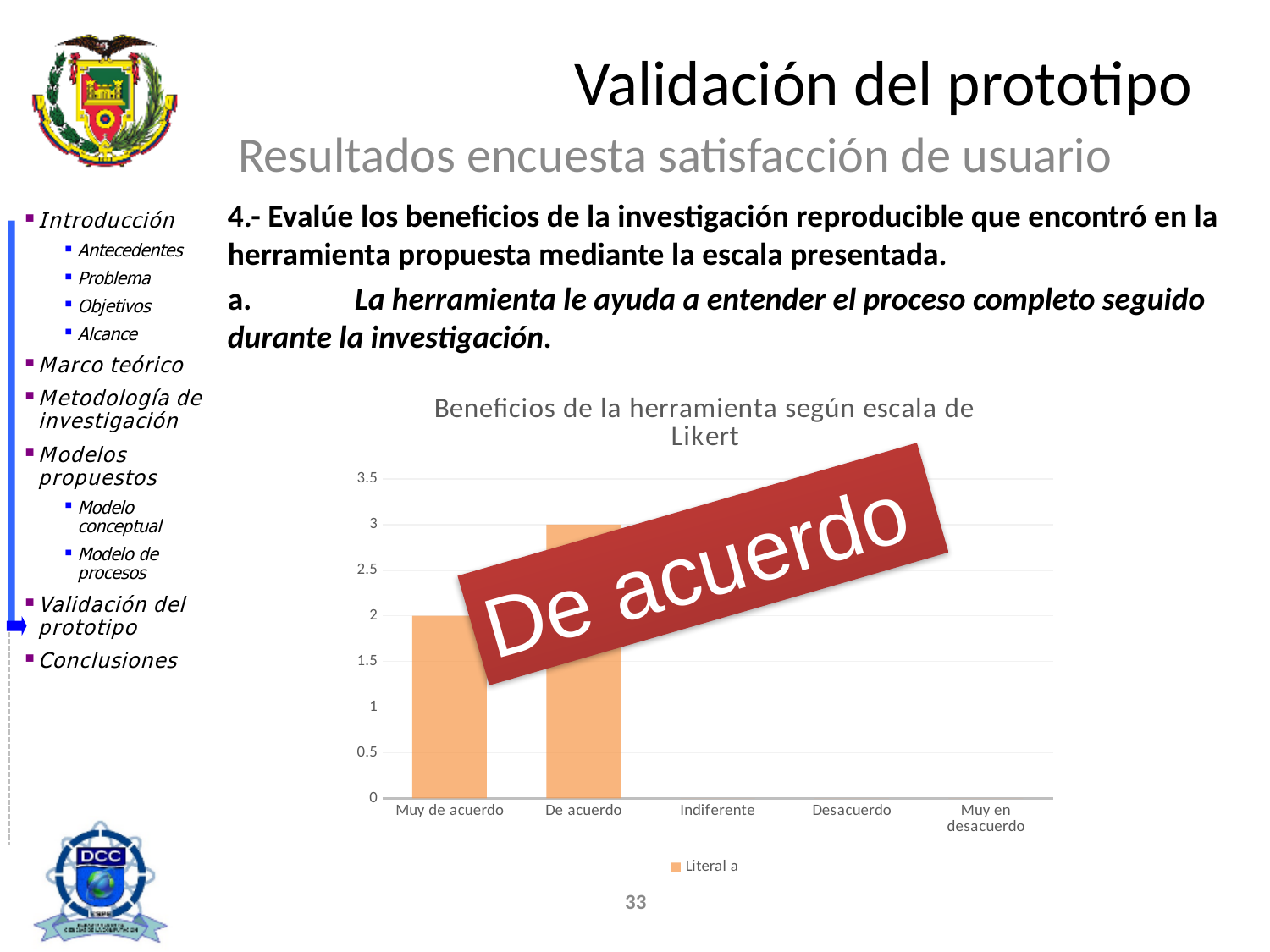

# Validación del prototipo
Resultados encuesta satisfacción de usuario
4.- Evalúe los beneficios de la investigación reproducible que encontró en la herramienta propuesta mediante la escala presentada.
a.	La herramienta le ayuda a entender el proceso completo seguido durante la investigación.

### Chart: Beneficios de la herramienta según escala de Likert

| Category | Literal a |
|---|---|
| Muy de acuerdo | 2.0 |
| De acuerdo | 3.0 |
| Indiferente | 0.0 |
| Desacuerdo | 0.0 |
| Muy en desacuerdo | 0.0 |
De acuerdo

33